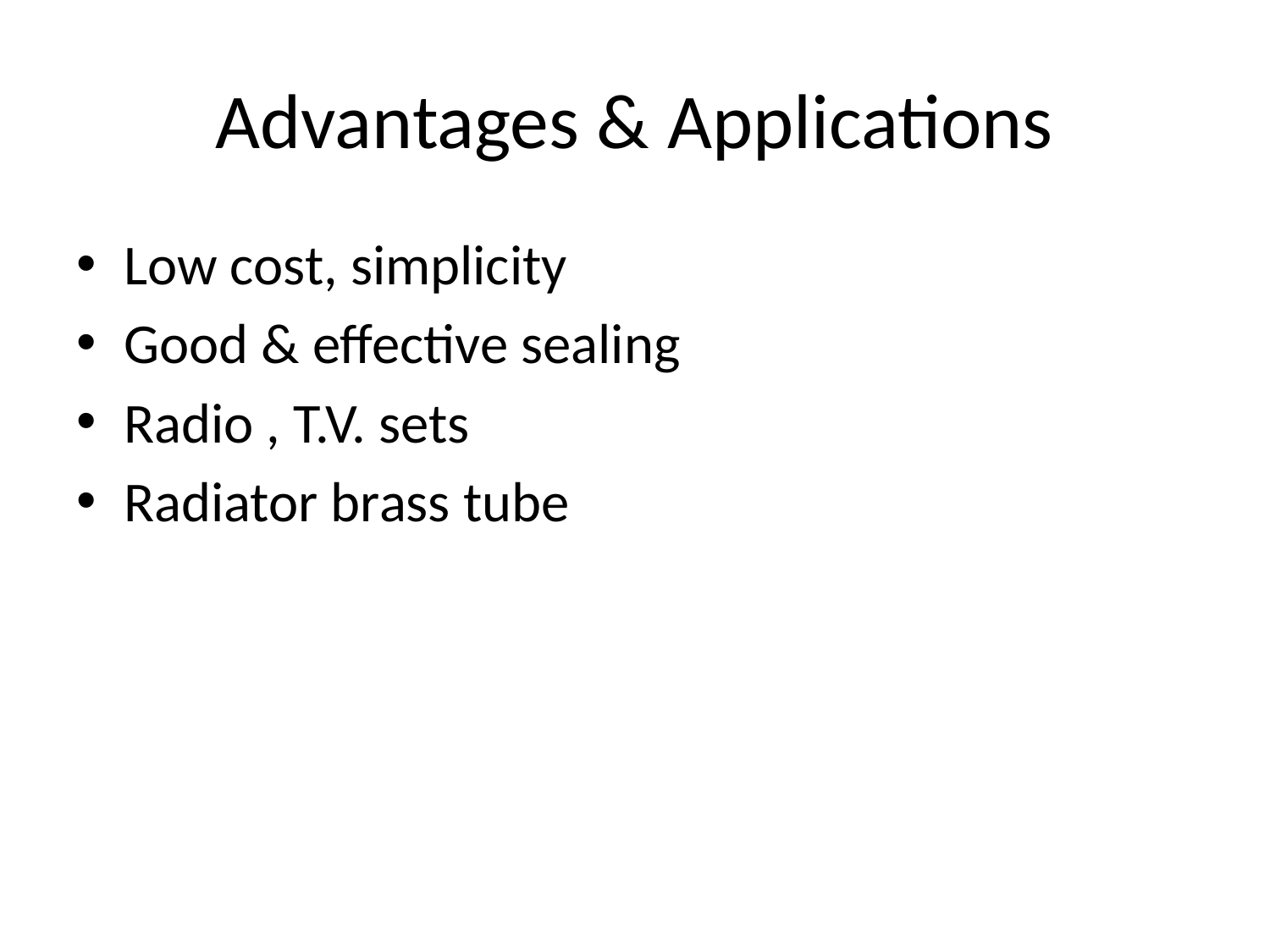

# Advantages & Applications
Low cost, simplicity
Good & effective sealing
Radio , T.V. sets
Radiator brass tube